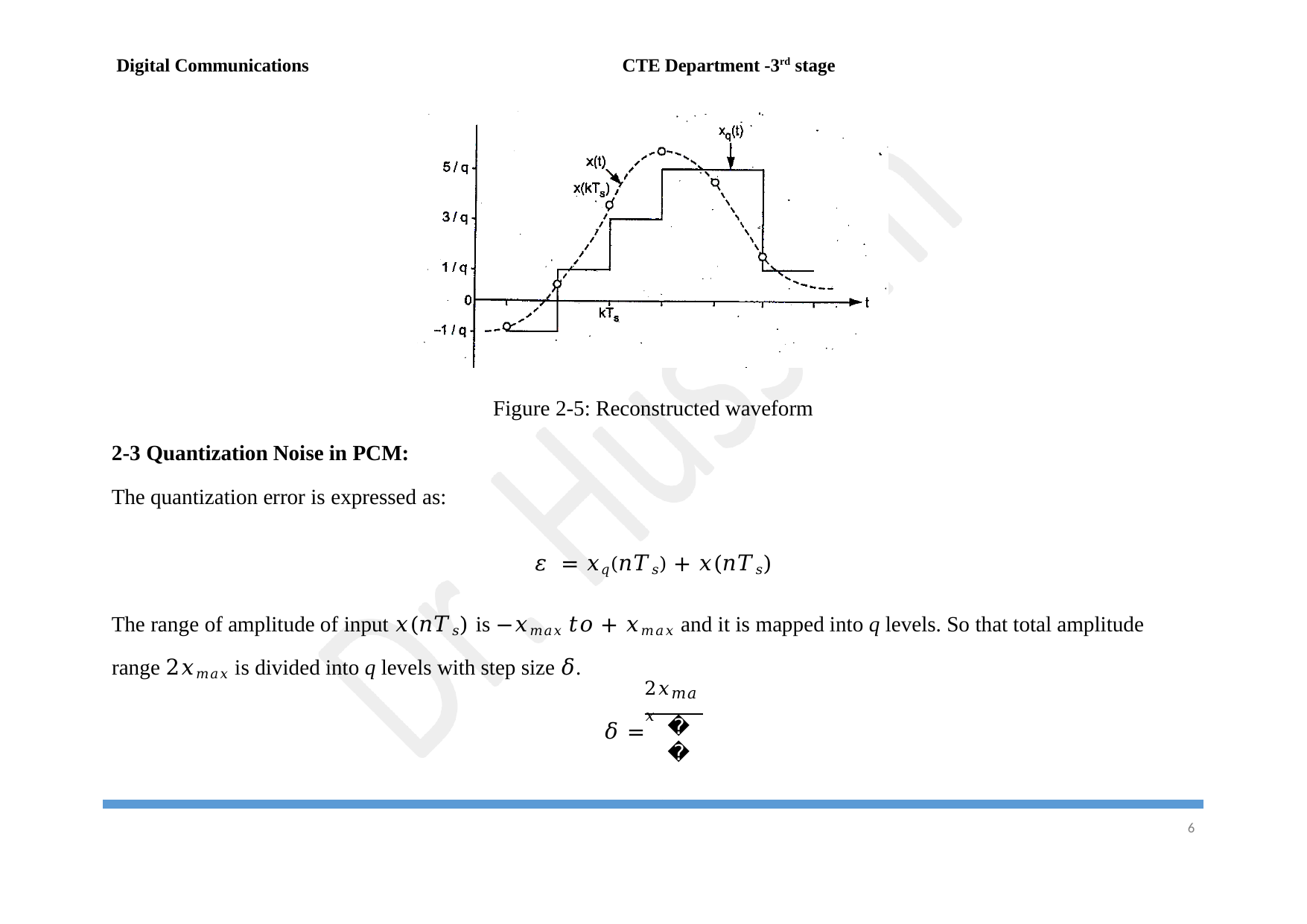

Digital Communications
CTE Department -3rd stage

Figure 2-5: Reconstructed waveform
2-3 Quantization Noise in PCM:
The quantization error is expressed as:

𝜀  = 𝑥𝑞(𝑛𝑇𝑠) + 𝑥(𝑛𝑇𝑠)
The range of amplitude of input 𝑥(𝑛𝑇𝑠) is −𝑥𝑚𝑎𝑥 𝑡𝑜 + 𝑥𝑚𝑎𝑥 and it is mapped into q levels. So that total amplitude  range 2𝑥𝑚𝑎𝑥 is divided into q levels with step size 𝛿.
2𝑥𝑚𝑎𝑥
𝛿 =
𝑞

6